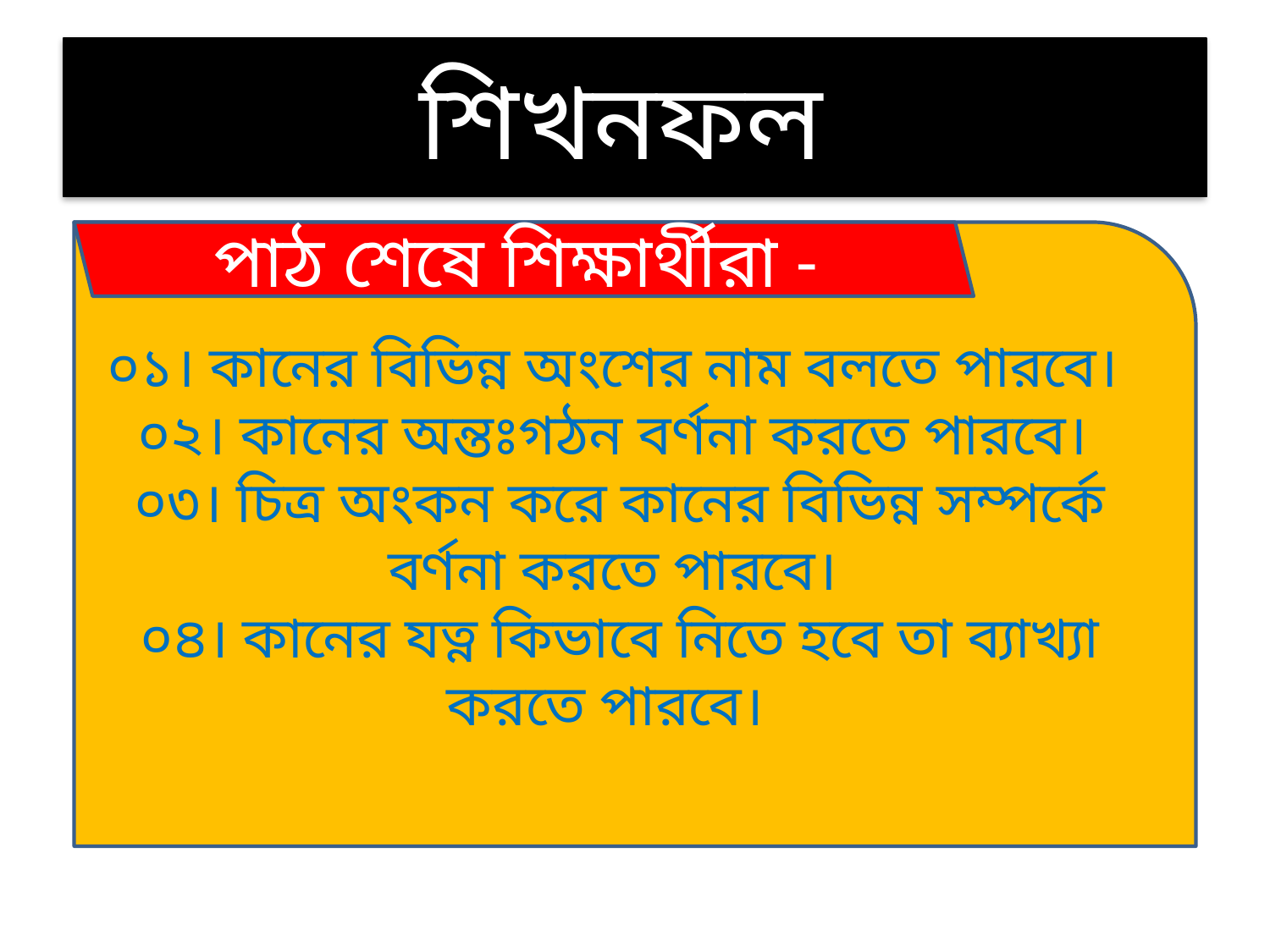

# শিখনফল

০১। কানের বিভিন্ন অংশের নাম বলতে পারবে।
০২। কানের অন্তঃগঠন বর্ণনা করতে পারবে।
০৩। চিত্র অংকন করে কানের বিভিন্ন সম্পর্কে বর্ণনা করতে পারবে।
০৪। কানের যত্ন কিভাবে নিতে হবে তা ব্যাখ্যা করতে পারবে।
পাঠ শেষে শিক্ষার্থীরা -